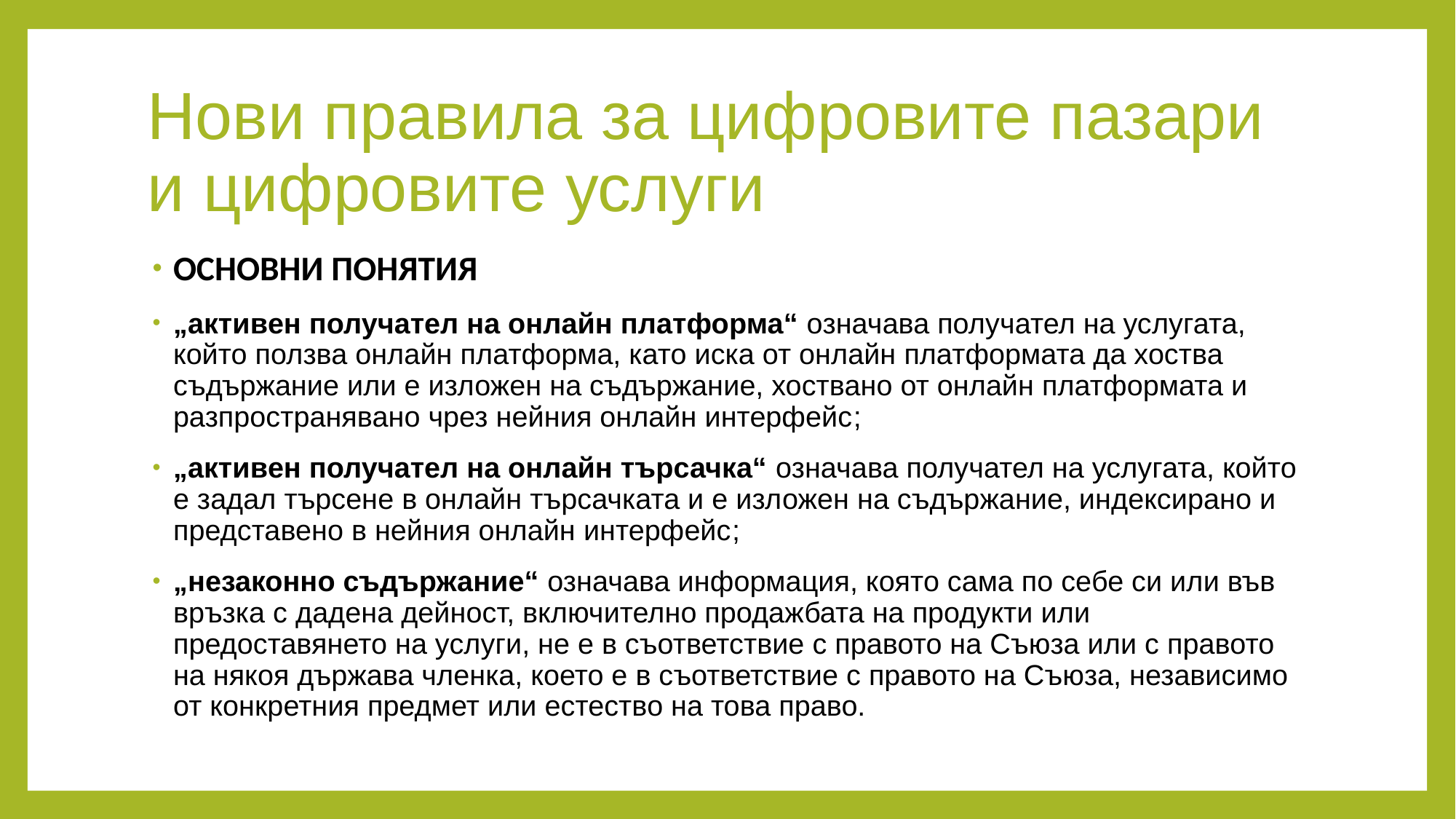

# Нови правила за цифровите пазари и цифровите услуги
ОСНОВНИ ПОНЯТИЯ
„активен получател на онлайн платформа“ означава получател на услугата, който ползва онлайн платформа, като иска от онлайн платформата да хоства съдържание или е изложен на съдържание, хоствано от онлайн платформата и разпространявано чрез нейния онлайн интерфейс;
„активен получател на онлайн търсачка“ означава получател на услугата, който е задал търсене в онлайн търсачката и е изложен на съдържание, индексирано и представено в нейния онлайн интерфейс;
„незаконно съдържание“ означава информация, която сама по себе си или във връзка с дадена дейност, включително продажбата на продукти или предоставянето на услуги, не е в съответствие с правото на Съюза или с правото на някоя държава членка, което е в съответствие с правото на Съюза, независимо от конкретния предмет или естество на това право.